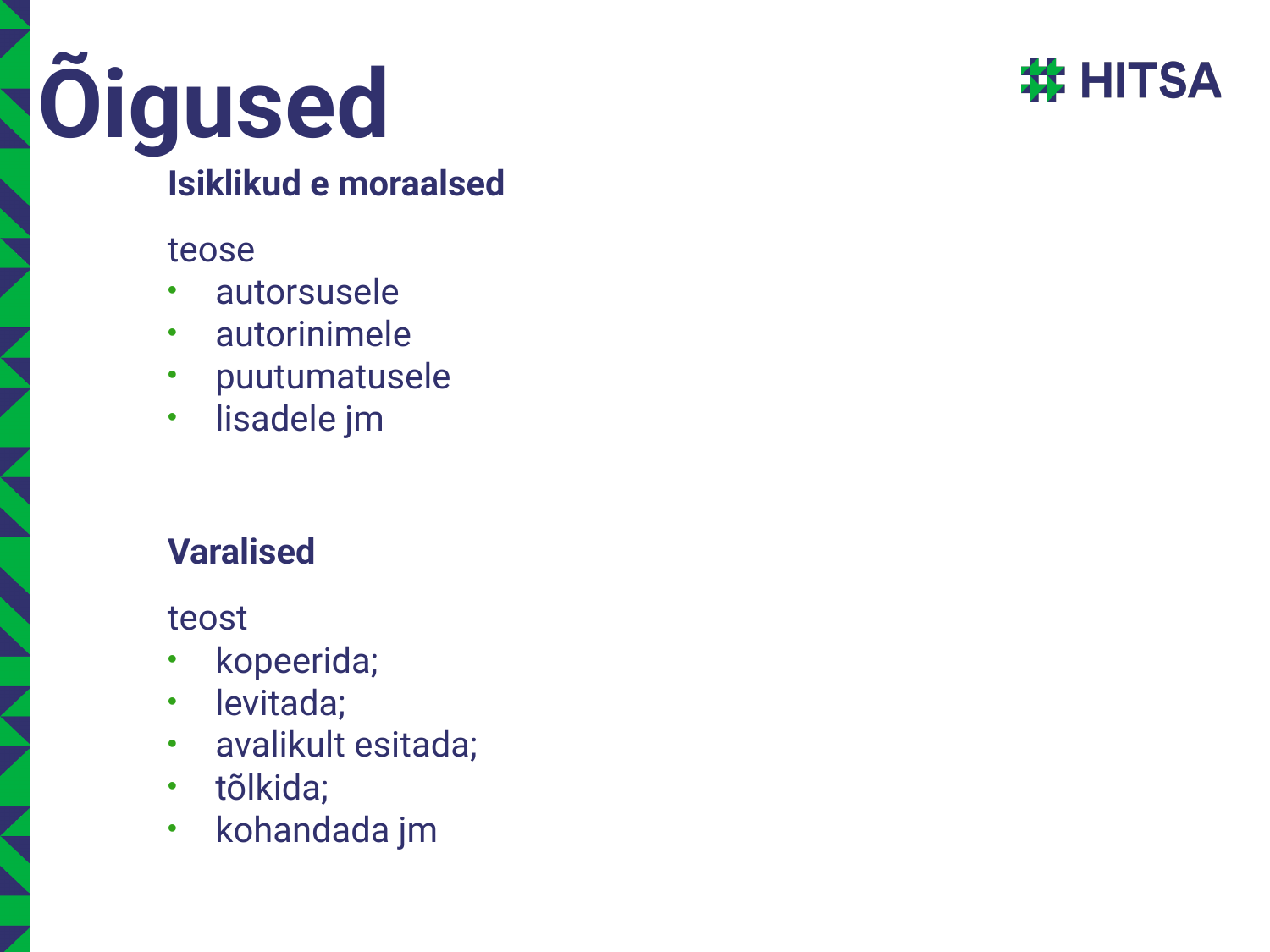

# Õigused
Isiklikud e moraalsed
teose
autorsusele
autorinimele
puutumatusele
lisadele jm

Varalised
teost
kopeerida;
levitada;
avalikult esitada;
tõlkida;
kohandada jm